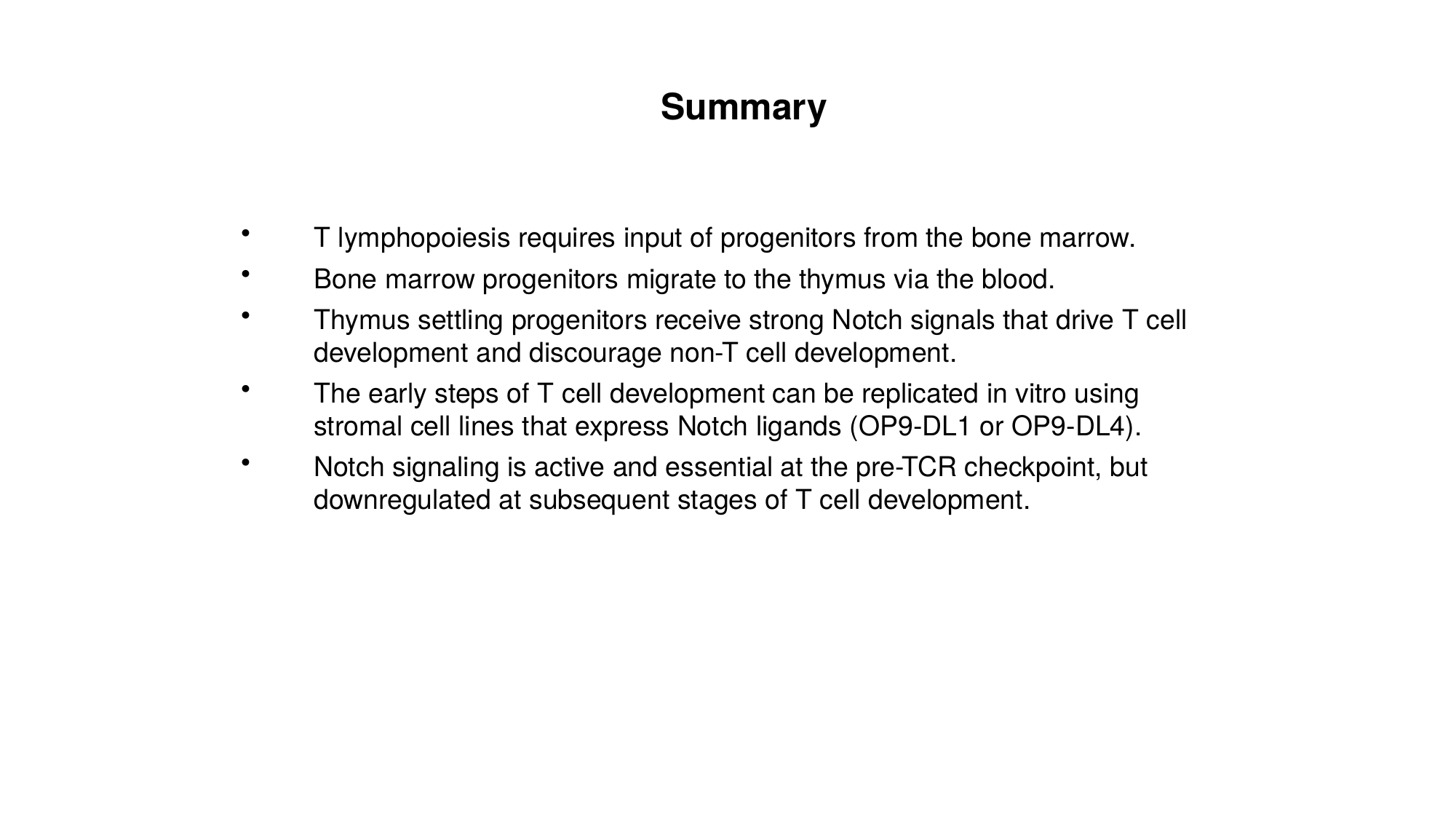

Summary

T lymphopoiesis requires input of progenitors from the bone marrow.
Bone marrow progenitors migrate to the thymus via the blood.
Thymus settling progenitors receive strong Notch signals that drive T cell development and discourage non-T cell development.
The early steps of T cell development can be replicated in vitro using stromal cell lines that express Notch ligands (OP9-DL1 or OP9-DL4).
Notch signaling is active and essential at the pre-TCR checkpoint, but downregulated at subsequent stages of T cell development.